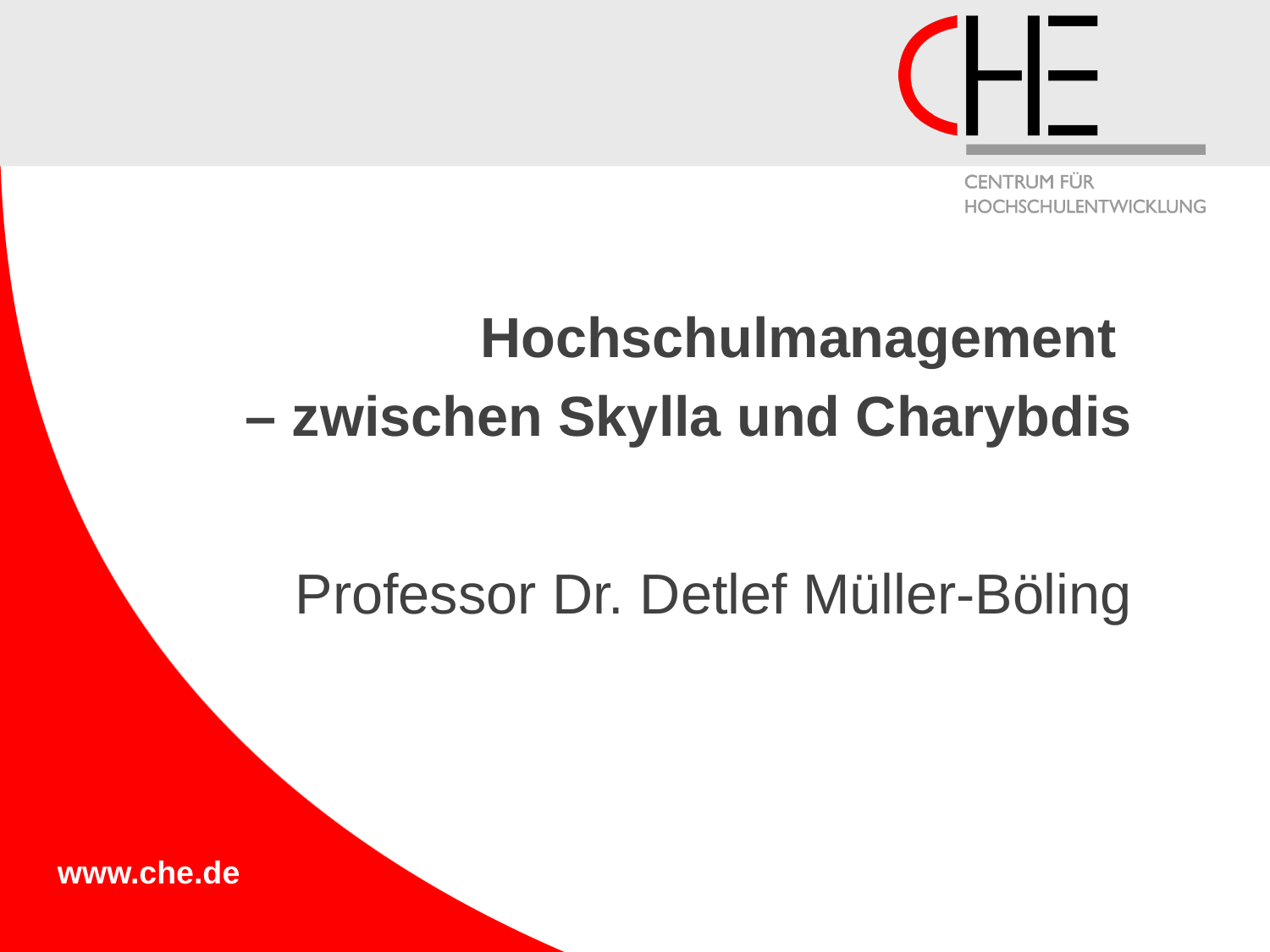

Hochschulmanagement
– zwischen Skylla und Charybdis

Professor Dr. Detlef Müller-Böling
#